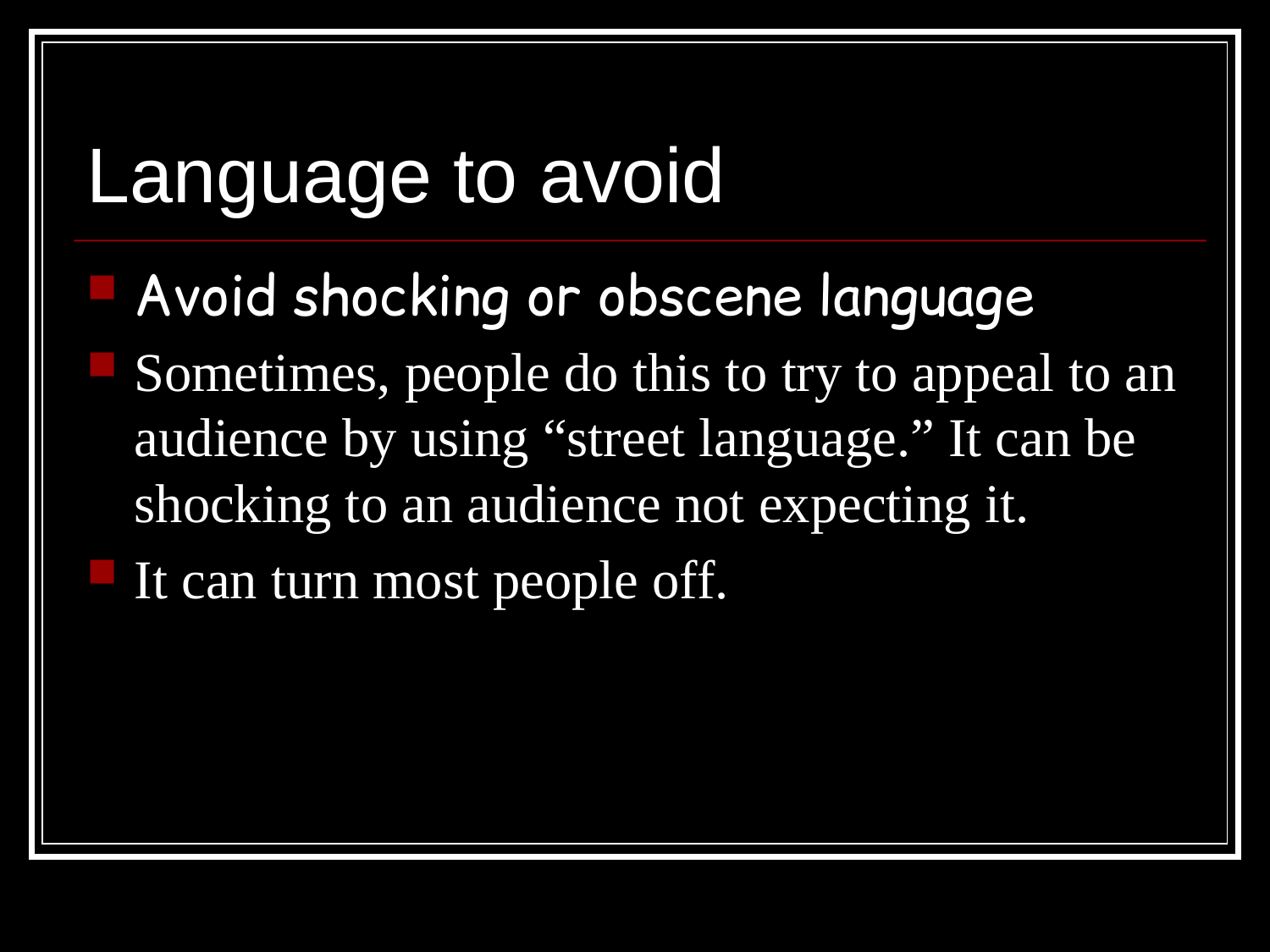

# Language to avoid
Avoid shocking or obscene language
Sometimes, people do this to try to appeal to an audience by using “street language.” It can be shocking to an audience not expecting it.
It can turn most people off.